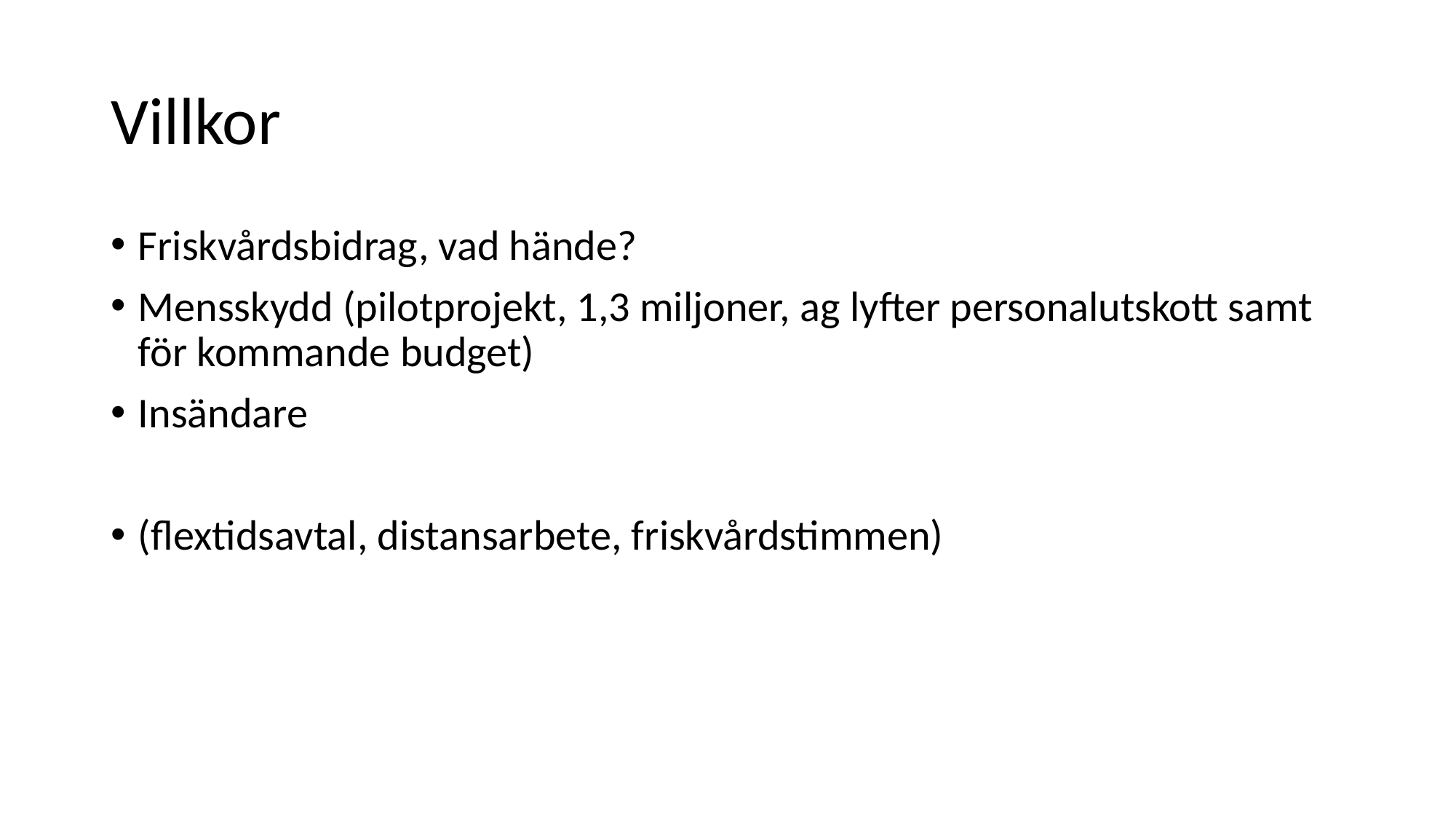

# Villkor
Friskvårdsbidrag, vad hände?
Mensskydd (pilotprojekt, 1,3 miljoner, ag lyfter personalutskott samt för kommande budget)
Insändare

(flextidsavtal, distansarbete, friskvårdstimmen)